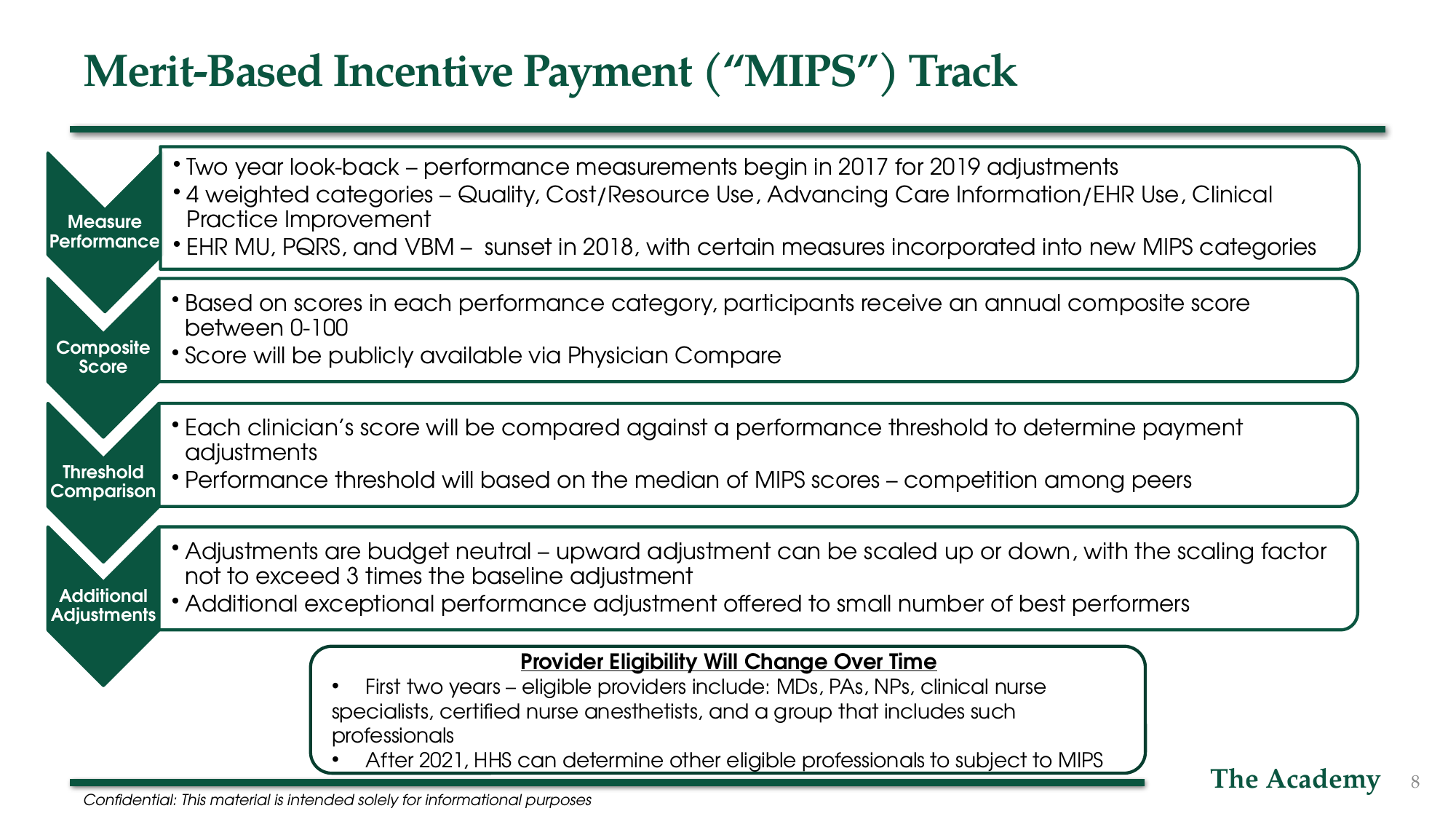

# Merit-Based Incentive Payment (“MIPS”) Track
Measure Performance
Two year look-back – performance measurements begin in 2017 for 2019 adjustments
4 weighted categories – Quality, Cost/Resource Use, Advancing Care Information/EHR Use, Clinical Practice Improvement
EHR MU, PQRS, and VBM –  sunset in 2018, with certain measures incorporated into new MIPS categories
Composite Score
Based on scores in each performance category, participants receive an annual composite score between 0-100
Score will be publicly available via Physician Compare
Threshold Comparison
Each clinician’s score will be compared against a performance threshold to determine payment adjustments
Performance threshold will based on the median of MIPS scores – competition among peers
Additional Adjustments
Adjustments are budget neutral – upward adjustment can be scaled up or down, with the scaling factor not to exceed 3 times the baseline adjustment
Additional exceptional performance adjustment offered to small number of best performers
Provider Eligibility Will Change Over Time
First two years – eligible providers include: MDs, PAs, NPs, clinical nurse
specialists, certified nurse anesthetists, and a group that includes such professionals
After 2021, HHS can determine other eligible professionals to subject to MIPS

8
Confidential: This material is intended solely for informational purposes